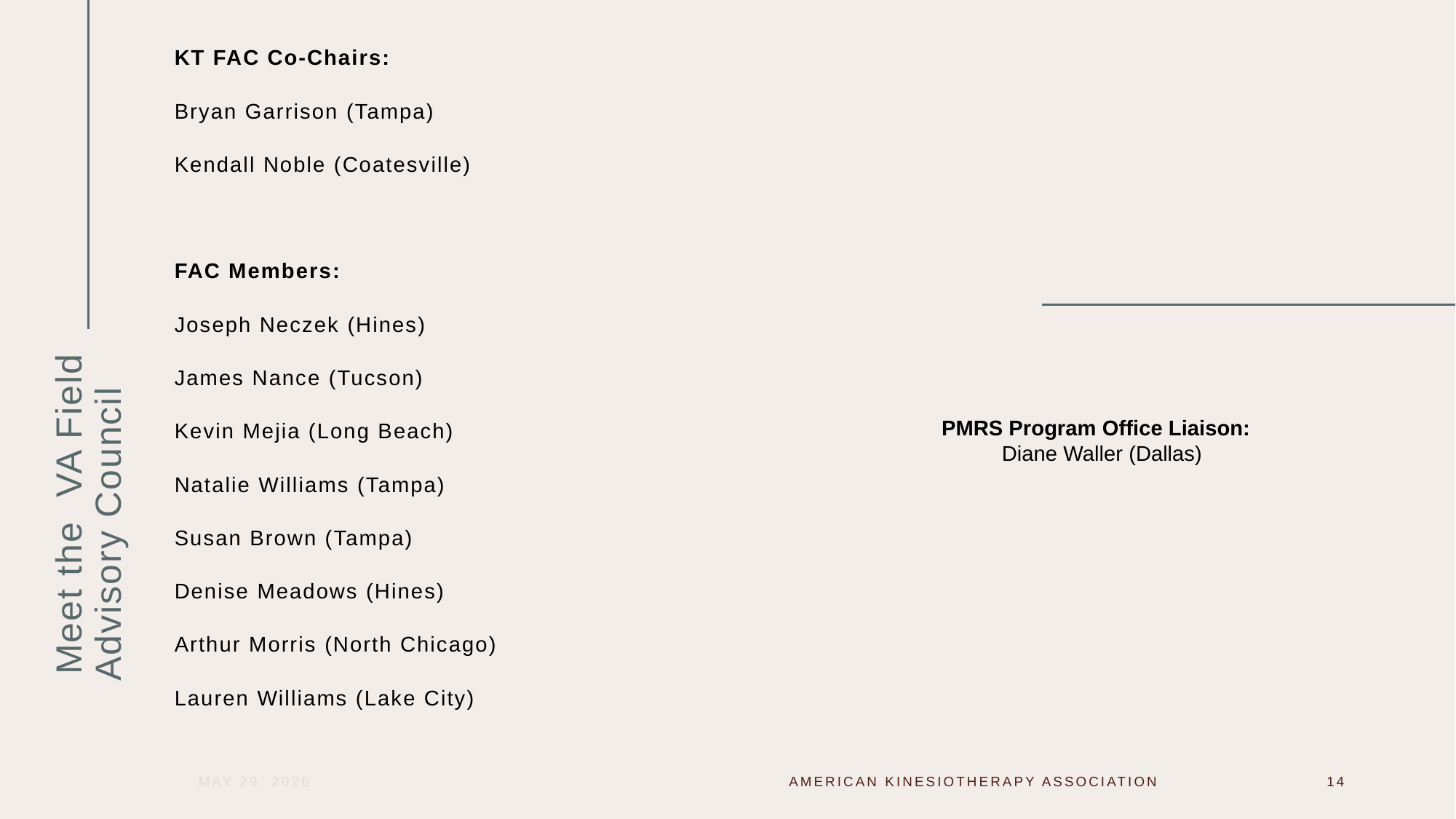

KT FAC Co-Chairs:
Bryan Garrison (Tampa)
Kendall Noble (Coatesville)

FAC Members:
Joseph Neczek (Hines)
James Nance (Tucson)
Kevin Mejia (Long Beach)
Natalie Williams (Tampa)
Susan Brown (Tampa)
Denise Meadows (Hines)
Arthur Morris (North Chicago)
Lauren Williams (Lake City)

PMRS Program Office Liaison:
Diane Waller (Dallas)
# Meet the  VA Field Advisory Council
May 29, 2026
American Kinesiotherapy association
14